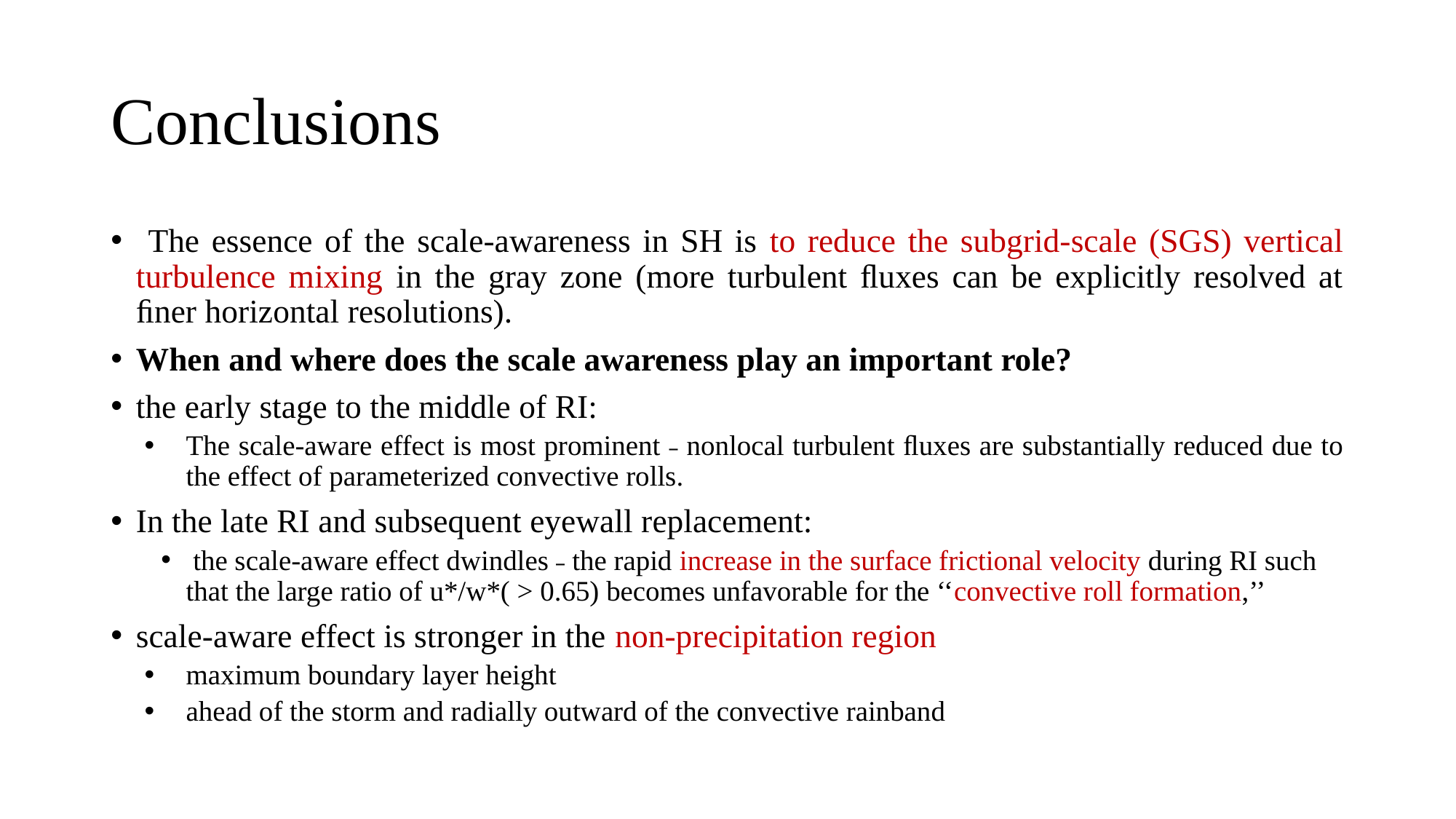

# Conclusions
 The essence of the scale-awareness in SH is to reduce the subgrid-scale (SGS) vertical turbulence mixing in the gray zone (more turbulent ﬂuxes can be explicitly resolved at ﬁner horizontal resolutions).
When and where does the scale awareness play an important role?
the early stage to the middle of RI:
The scale-aware effect is most prominent ˗ nonlocal turbulent ﬂuxes are substantially reduced due to the effect of parameterized convective rolls.
In the late RI and subsequent eyewall replacement:
 the scale-aware effect dwindles ˗ the rapid increase in the surface frictional velocity during RI such that the large ratio of u*/w*( > 0.65) becomes unfavorable for the ‘‘convective roll formation,’’
scale-aware effect is stronger in the non-precipitation region
maximum boundary layer height
ahead of the storm and radially outward of the convective rainband